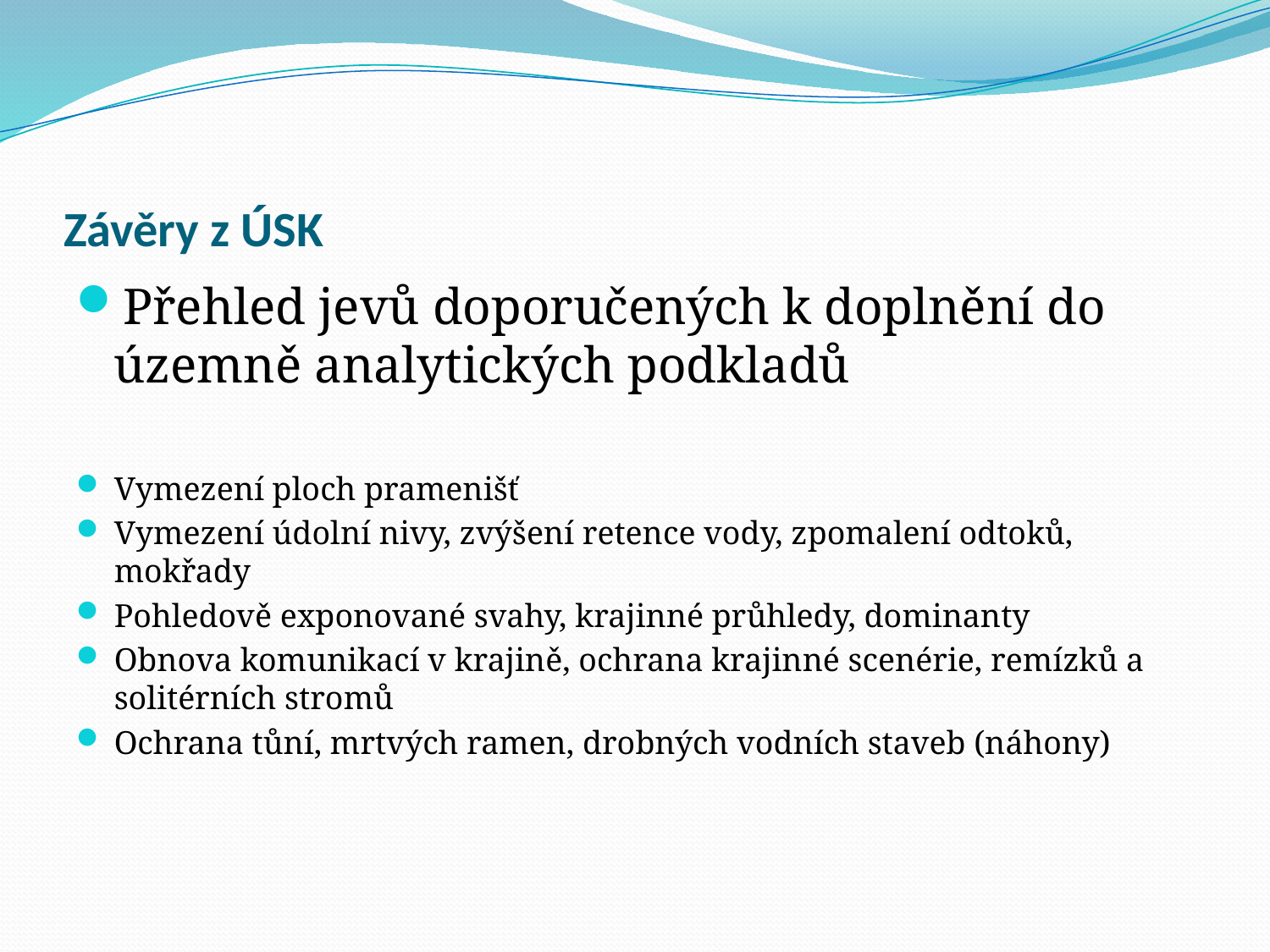

# Závěry z ÚSK
Přehled jevů doporučených k doplnění do územně analytických podkladů

Vymezení ploch pramenišť
Vymezení údolní nivy, zvýšení retence vody, zpomalení odtoků, mokřady
Pohledově exponované svahy, krajinné průhledy, dominanty
Obnova komunikací v krajině, ochrana krajinné scenérie, remízků a solitérních stromů
Ochrana tůní, mrtvých ramen, drobných vodních staveb (náhony)